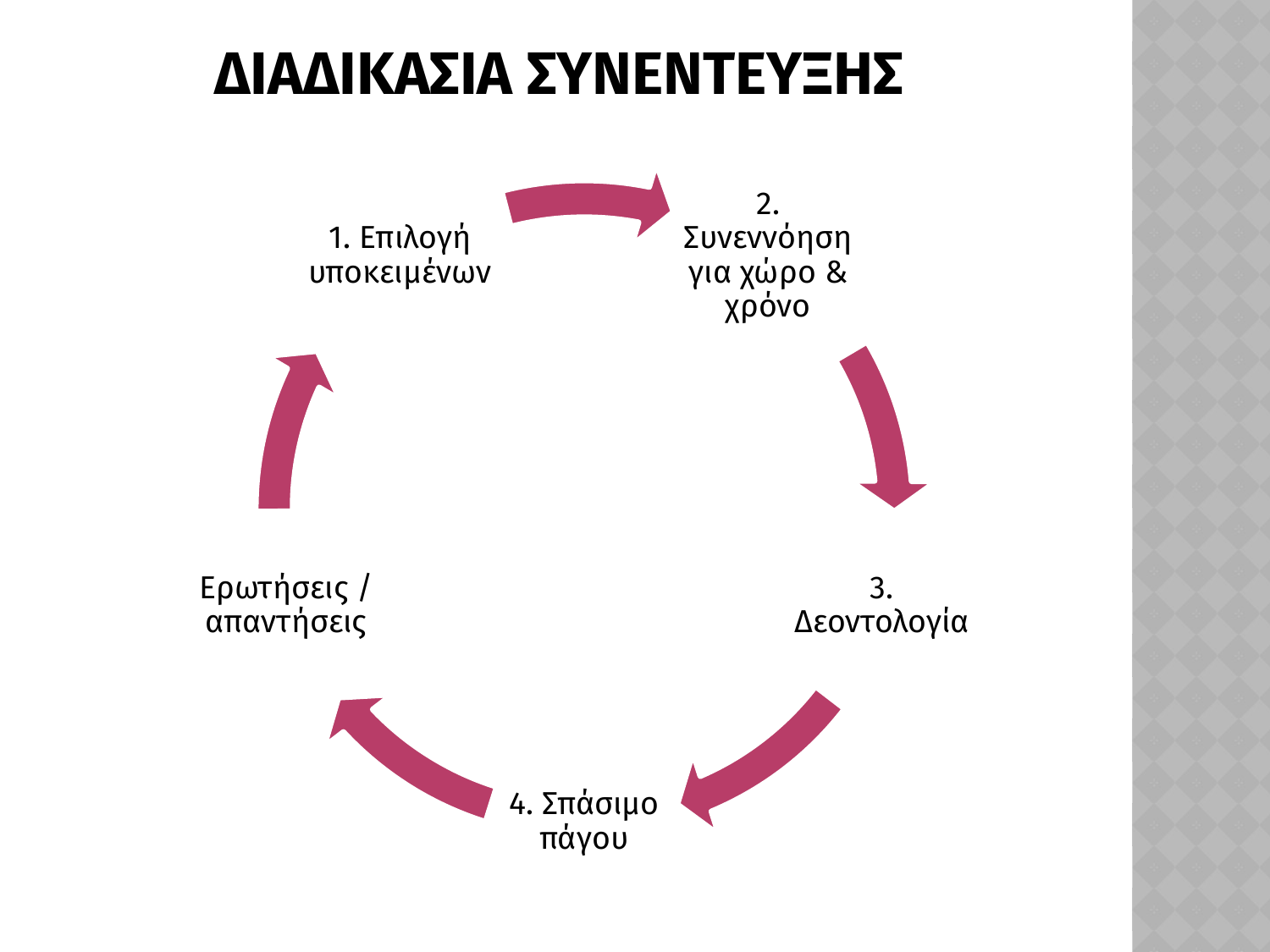

# διαδικασια συνεντευξησ
2. Συνεννόηση για χώρο & χρόνο
3. Δεοντολογία
4. Σπάσιμο πάγου
Ερωτήσεις / απαντήσεις
1. Επιλογή υποκειμένων